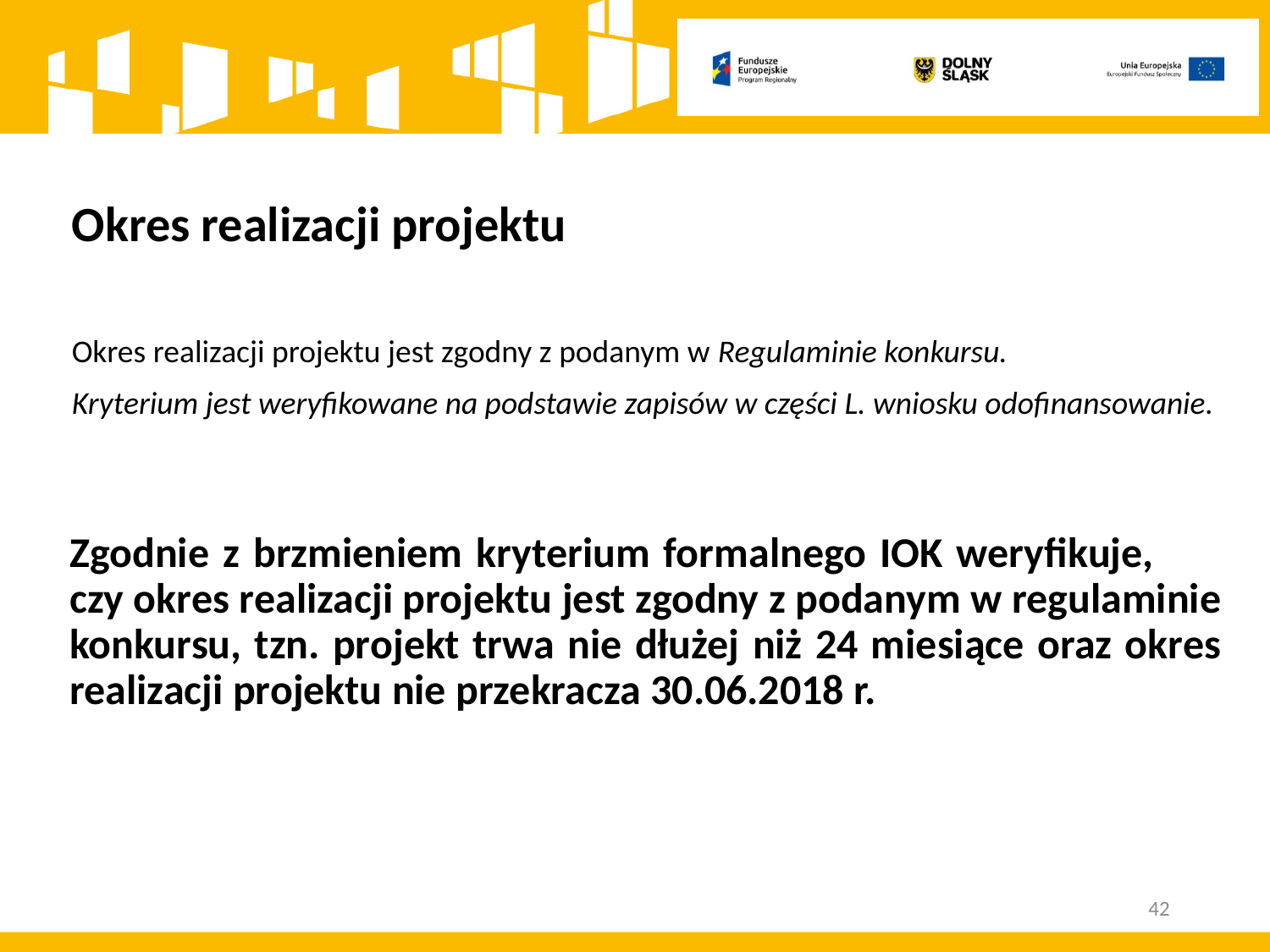

Okres realizacji projektu

Okres realizacji projektu jest zgodny z podanym w Regulaminie konkursu.
Kryterium jest weryfikowane na podstawie zapisów w części L. wniosku odofinansowanie.

Zgodnie z brzmieniem kryterium formalnego IOK weryfikuje,      czy okres realizacji projektu jest zgodny z podanym w regulaminie konkursu, tzn. projekt trwa nie dłużej niż 24 miesiące oraz okres realizacji projektu nie przekracza 30.06.2018 r.

42